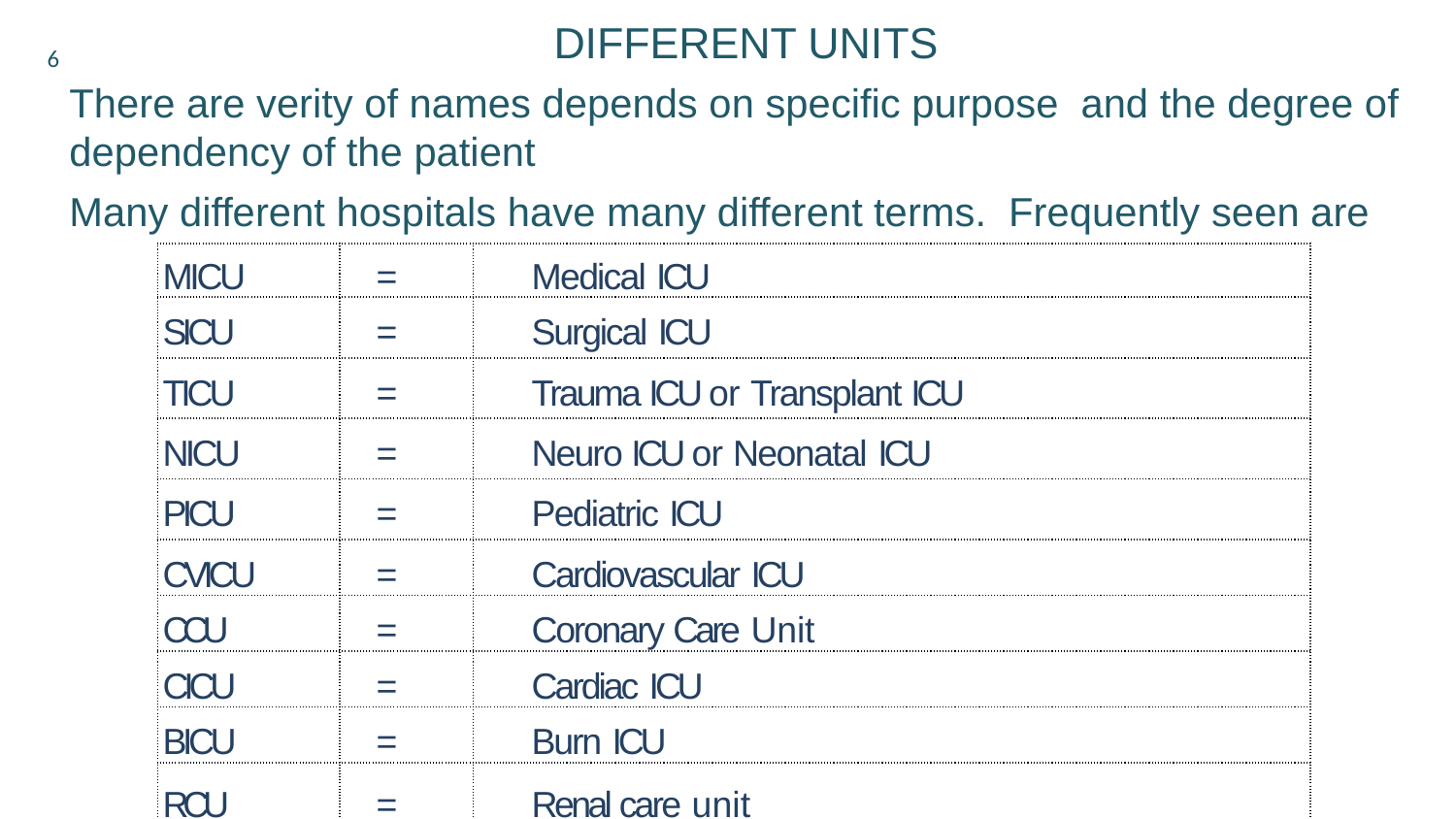

6
# DIFFERENT UNITS
There are verity of names depends on specific purpose  and the degree of dependency of the patient
Many different hospitals have many different terms.  Frequently seen are
| MICU | = | Medical ICU |
| --- | --- | --- |
| SICU | = | Surgical ICU |
| TICU | = | Trauma ICU or Transplant ICU |
| NICU | = | Neuro ICU or Neonatal ICU |
| PICU | = | Pediatric ICU |
| CVICU | = | Cardiovascular ICU |
| CCU | = | Coronary Care Unit |
| CICU | = | Cardiac ICU |
| BICU | = | Burn ICU |
| RCU | = | Renal care unit |